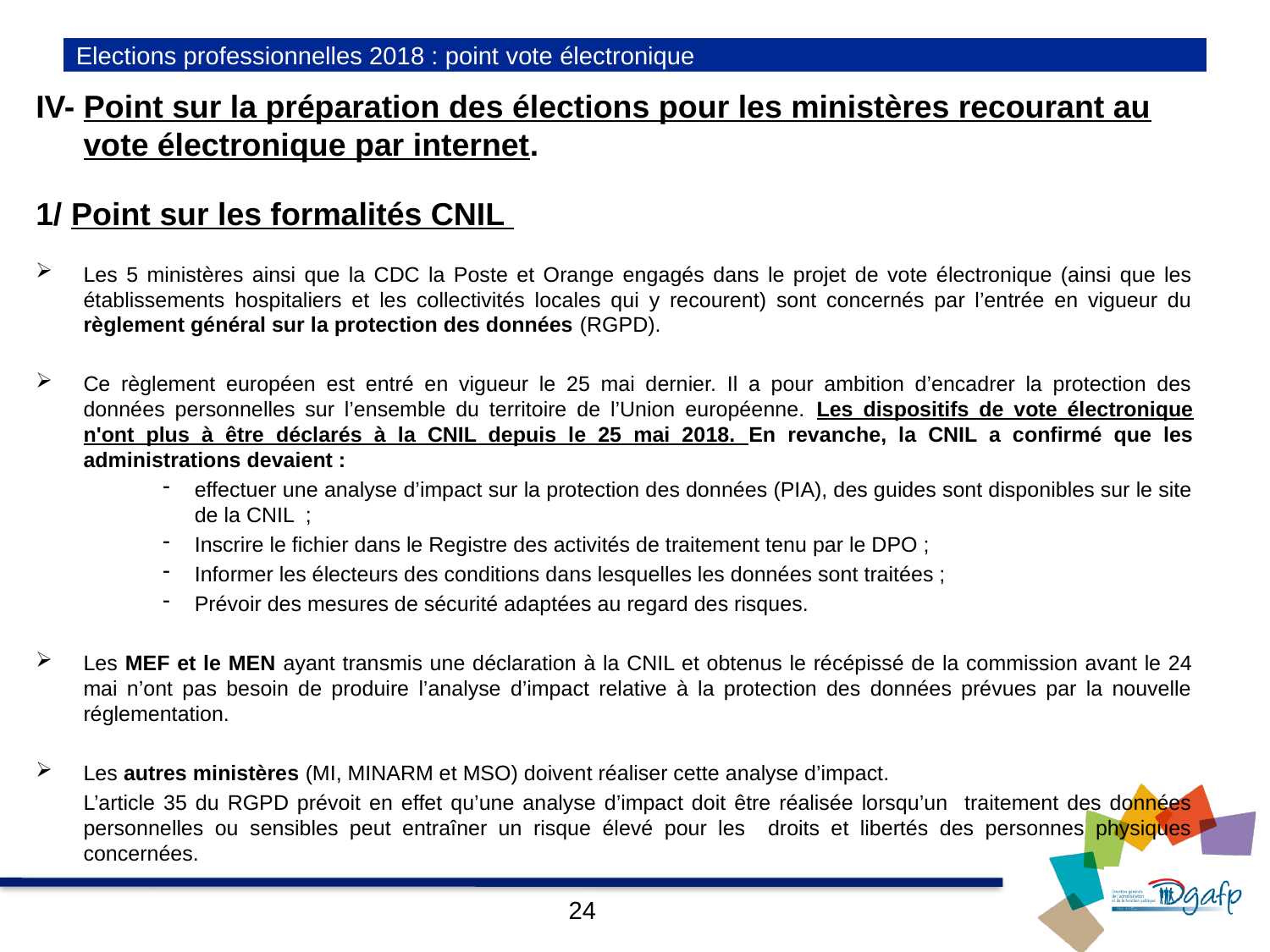

# Elections professionnelles 2018 : point vote électronique

IV- Point sur la préparation des élections pour les ministères recourant au vote électronique par internet.

1/ Point sur les formalités CNIL

Les 5 ministères ainsi que la CDC la Poste et Orange engagés dans le projet de vote électronique (ainsi que les établissements hospitaliers et les collectivités locales qui y recourent) sont concernés par l’entrée en vigueur du règlement général sur la protection des données (RGPD).

Ce règlement européen est entré en vigueur le 25 mai dernier. Il a pour ambition d’encadrer la protection des données personnelles sur l’ensemble du territoire de l’Union européenne. Les dispositifs de vote électronique n'ont plus à être déclarés à la CNIL depuis le 25 mai 2018. En revanche, la CNIL a confirmé que les administrations devaient :
effectuer une analyse d’impact sur la protection des données (PIA), des guides sont disponibles sur le site de la CNIL  ;
Inscrire le fichier dans le Registre des activités de traitement tenu par le DPO ;
Informer les électeurs des conditions dans lesquelles les données sont traitées ;
Prévoir des mesures de sécurité adaptées au regard des risques.

Les MEF et le MEN ayant transmis une déclaration à la CNIL et obtenus le récépissé de la commission avant le 24 mai n’ont pas besoin de produire l’analyse d’impact relative à la protection des données prévues par la nouvelle réglementation.

Les autres ministères (MI, MINARM et MSO) doivent réaliser cette analyse d’impact.
	L’article 35 du RGPD prévoit en effet qu’une analyse d’impact doit être réalisée lorsqu’un  traitement des données personnelles ou sensibles peut entraîner un risque élevé pour les  droits et libertés des personnes physiques concernées.
24